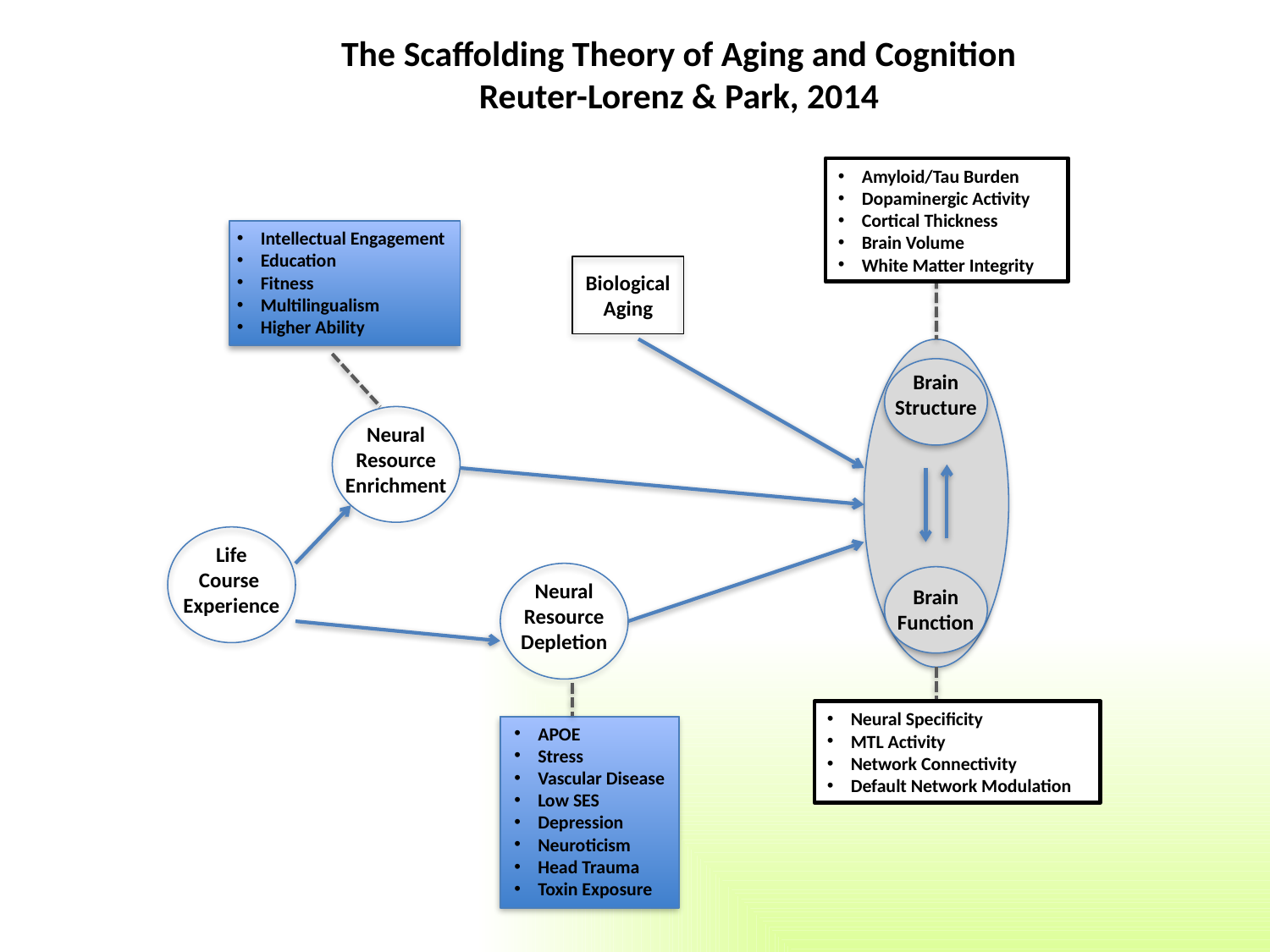

The Scaffolding Theory of Aging and Cognition
Reuter-Lorenz & Park, 2014
Amyloid/Tau Burden
Dopaminergic Activity
Cortical Thickness
Brain Volume
White Matter Integrity
Intellectual Engagement
Education
Fitness
Multilingualism
Higher Ability

Biological
Aging

Brain
Structure

Neural
Resource
Enrichment

Life
Course
Experience

Neural
Resource
Depletion

Brain
Function
Neural Specificity
MTL Activity
Network Connectivity
Default Network Modulation
APOE
Stress
Vascular Disease
Low SES
Depression
Neuroticism
Head Trauma
Toxin Exposure